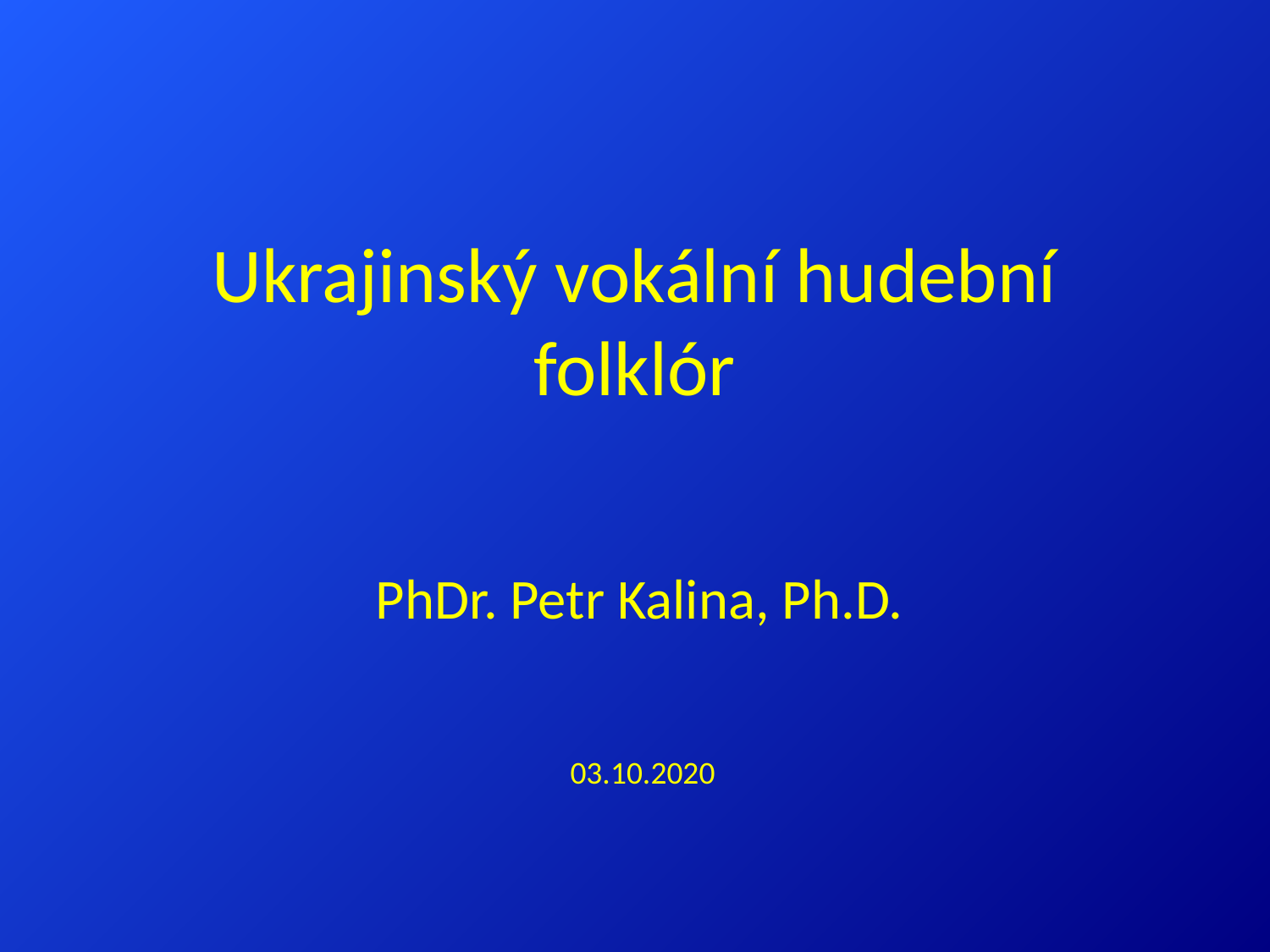

# Ukrajinský vokální hudební folklór
PhDr. Petr Kalina, Ph.D.
03.10.2020